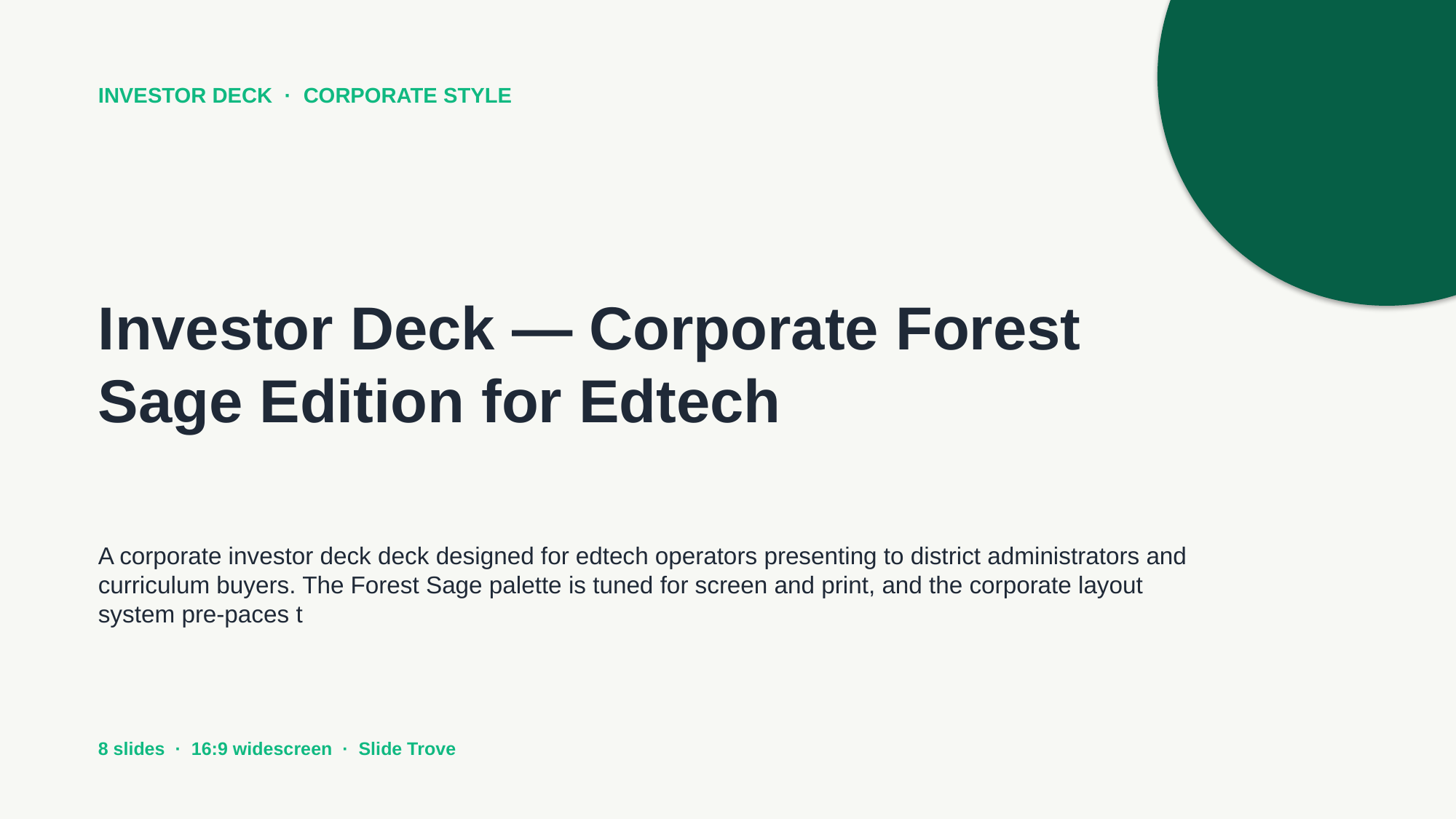

INVESTOR DECK  ·  CORPORATE STYLE
Investor Deck — Corporate Forest Sage Edition for Edtech
A corporate investor deck deck designed for edtech operators presenting to district administrators and curriculum buyers. The Forest Sage palette is tuned for screen and print, and the corporate layout system pre-paces t
8 slides  ·  16:9 widescreen  ·  Slide Trove